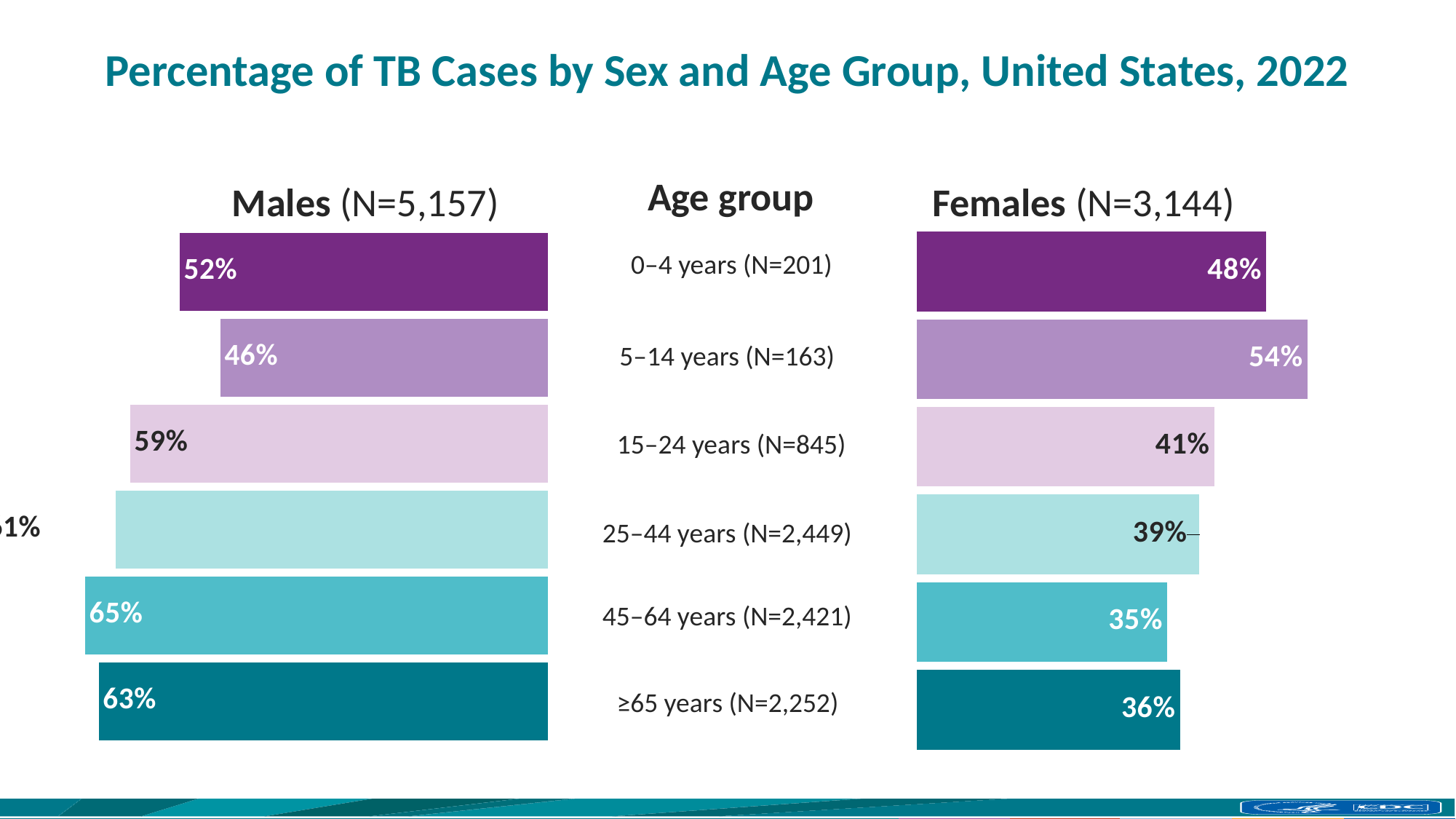

# Percentage of TB Cases by Sex and Age Group, United States, 2022
Age group
Males (N=5,157)
Females (N=3,144)

### Chart

| Category | Females |
|---|---|
| >=65 | 0.36367673179396093 |
| 45-64 | 0.34572490706319703 |
| 25-44 | 0.3903634136382197 |
| 15-24 | 0.4106508875739645 |
| 5-14 | 0.5398773006134969 |
| <=5 | 0.48258706467661694 |

### Chart

| Category | Males |
|---|---|
| >=65 | 0.6309946714031972 |
| 45-64 | 0.6501445683601818 |
| 25-44 | 0.6071866067782768 |
| 15-24 | 0.58698224852071 |
| 5-14 | 0.4601226993865031 |
| <=5 | 0.5174129353233831 |
0–4 years (N=201)
5–14 years (N=163)
15–24 years (N=845)
25–44 years (N=2,449)
45–64 years (N=2,421)
≥65 years (N=2,252)